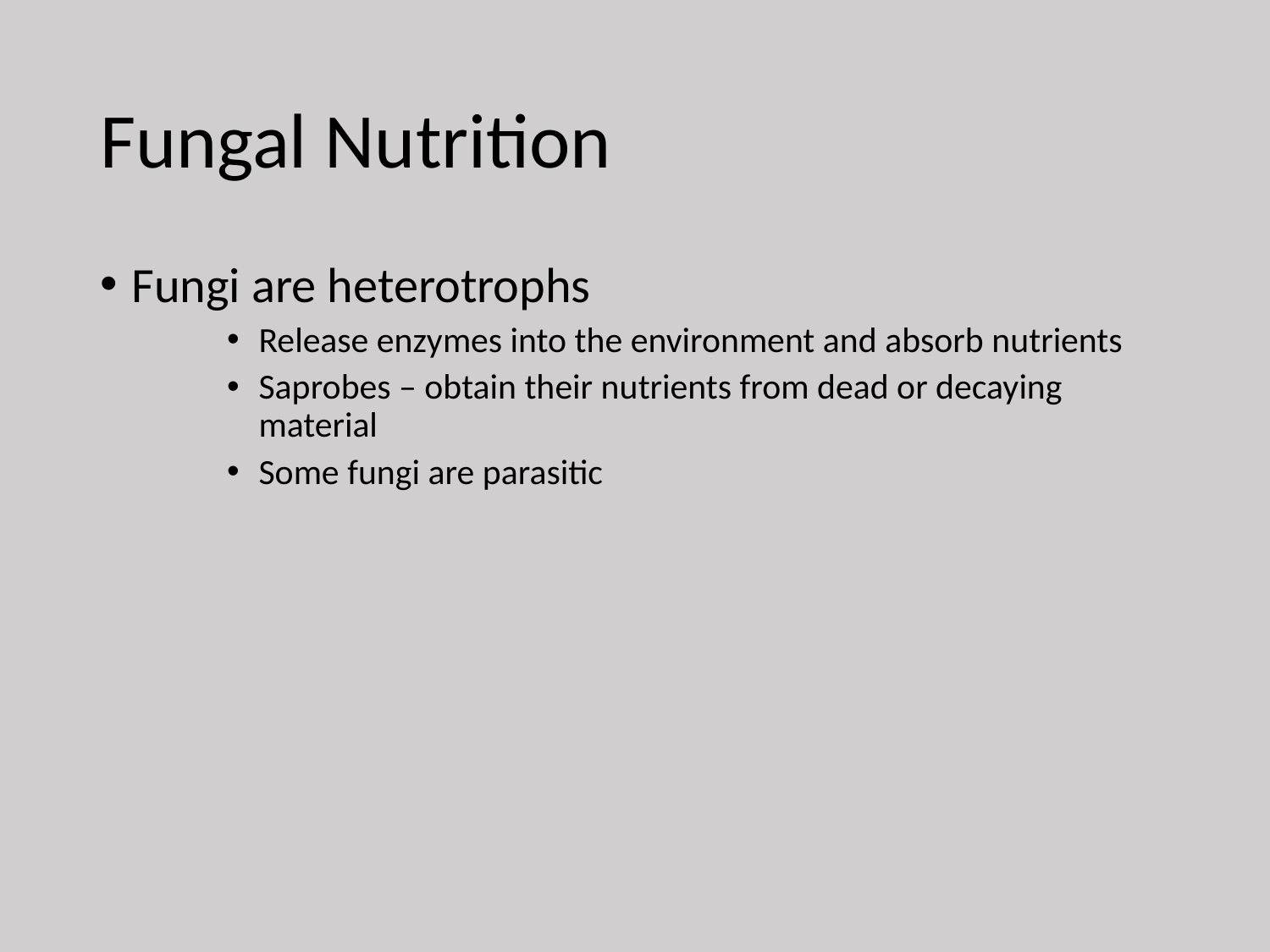

# Fungal Nutrition
Fungi are heterotrophs
Release enzymes into the environment and absorb nutrients
Saprobes – obtain their nutrients from dead or decaying material
Some fungi are parasitic